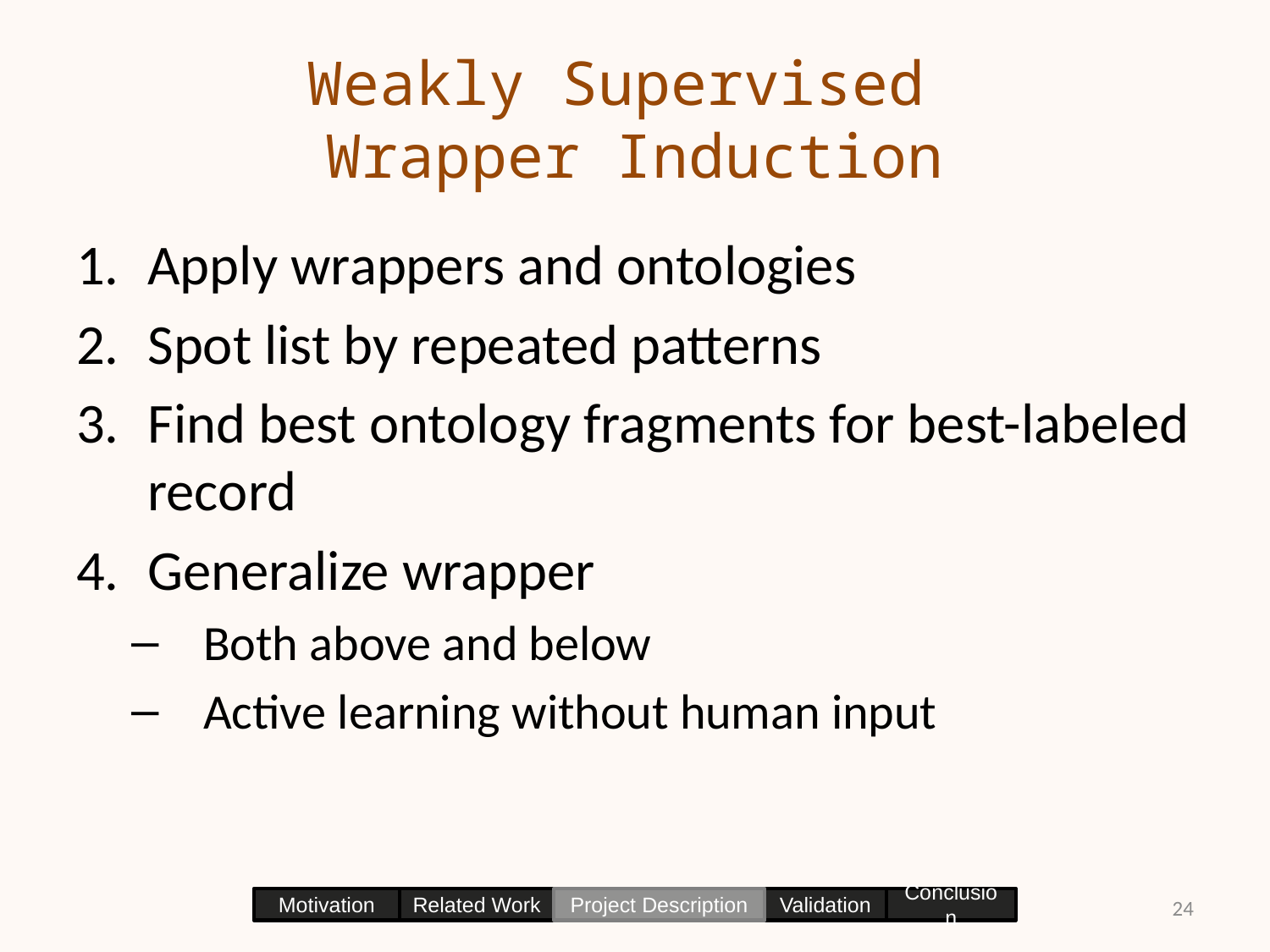

# Weakly Supervised Wrapper Induction
Apply wrappers and ontologies
Spot list by repeated patterns
Find best ontology fragments for best-labeled record
Generalize wrapper
Both above and below
Active learning without human input
24
Motivation
Related Work
Project Description
Validation
Conclusion